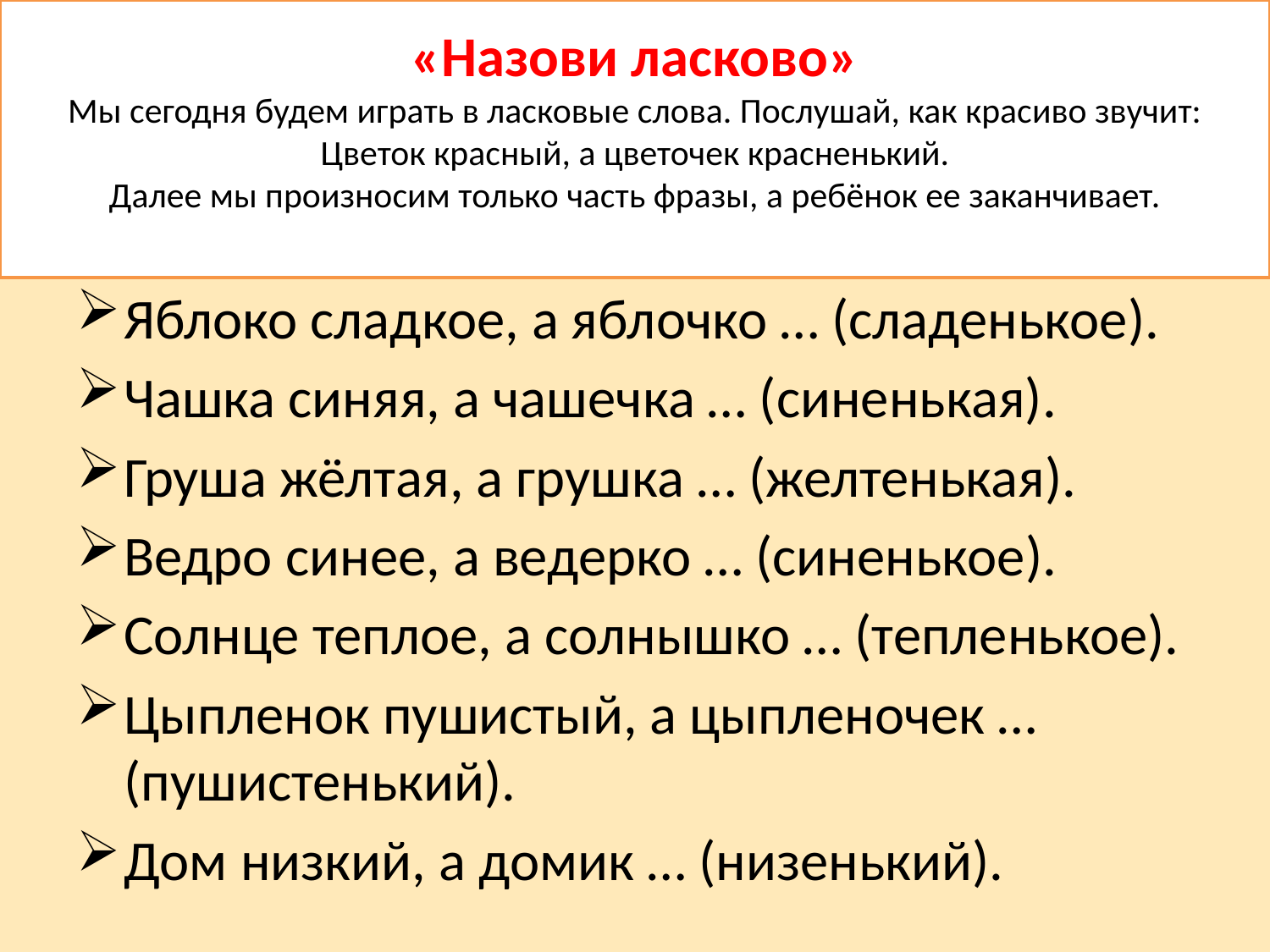

# «Назови ласково» Мы сегодня будем играть в ласковые слова. Послушай, как красиво звучит: Цветок красный, а цветочек красненький. Далее мы произносим только часть фразы, а ребёнок ее заканчивает.
Яблоко сладкое, а яблочко … (сладенькое).
Чашка синяя, а чашечка … (синенькая).
Груша жёлтая, а грушка … (желтенькая).
Ведро синее, а ведерко … (синенькое).
Солнце теплое, а солнышко … (тепленькое).
Цыпленок пушистый, а цыпленочек … (пушистенький).
Дом низкий, а домик … (низенький).